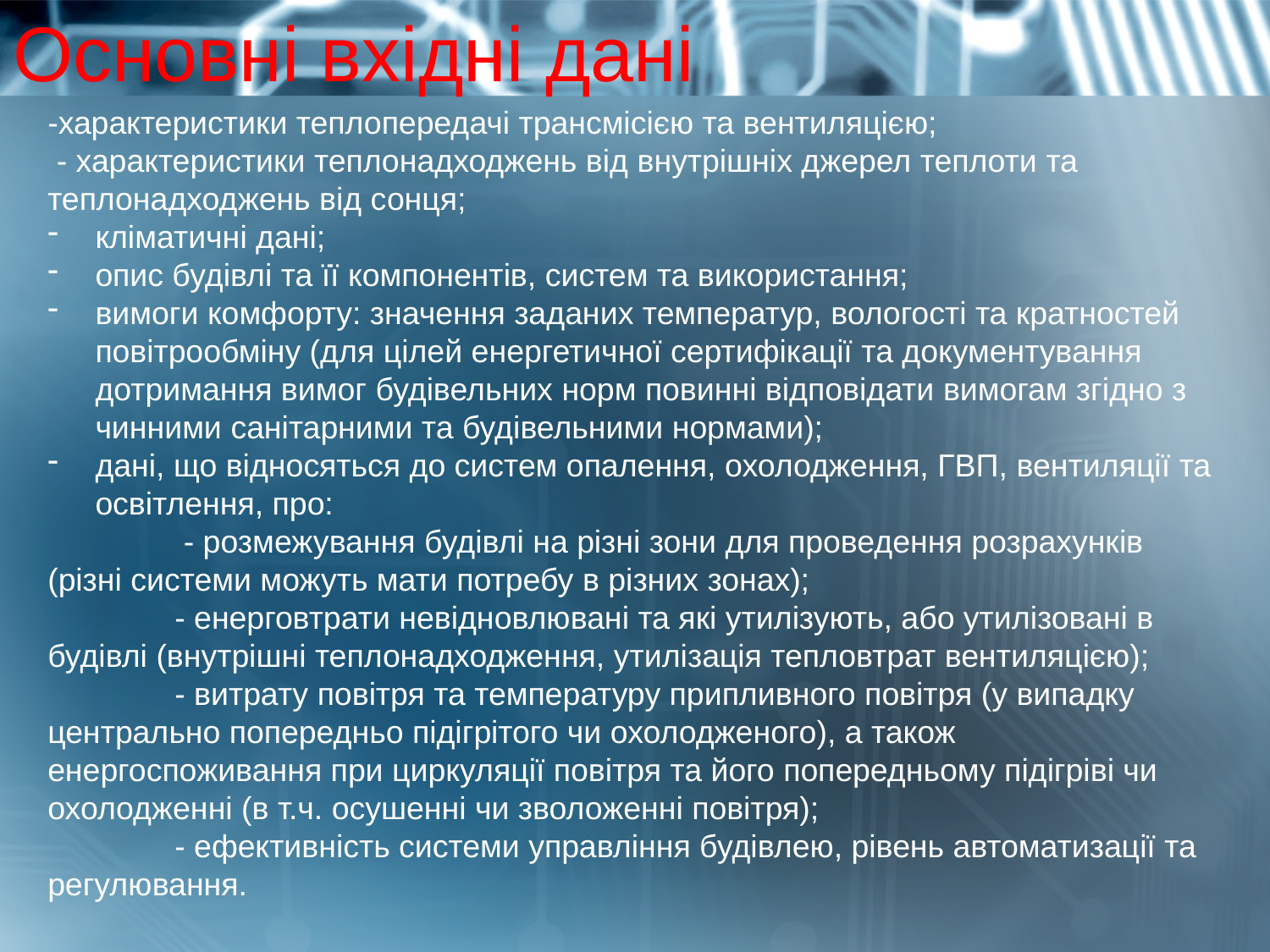

# Основні вхідні дані
-характеристики теплопередачі трансмісією та вентиляцією;
 - характеристики теплонадходжень від внутрішніх джерел теплоти та теплонадходжень від сонця;
кліматичні дані;
опис будівлі та її компонентів, систем та використання;
вимоги комфорту: значення заданих температур, вологості та кратностей повітрообміну (для цілей енергетичної сертифікації та документування дотримання вимог будівельних норм повинні відповідати вимогам згідно з чинними санітарними та будівельними нормами);
дані, що відносяться до систем опалення, охолодження, ГВП, вентиляції та освітлення, про:
	 - розмежування будівлі на різні зони для проведення розрахунків (різні системи можуть мати потребу в різних зонах);
	- енерговтрати невідновлювані та які утилізують, або утилізовані в будівлі (внутрішні теплонадходження, утилізація тепловтрат вентиляцією);
	- витрату повітря та температуру припливного повітря (у випадку центрально попередньо підігрітого чи охолодженого), а також енергоспоживання при циркуляції повітря та його попередньому підігріві чи охолодженні (в т.ч. осушенні чи зволоженні повітря);
	- ефективність системи управління будівлею, рівень автоматизації та регулювання.